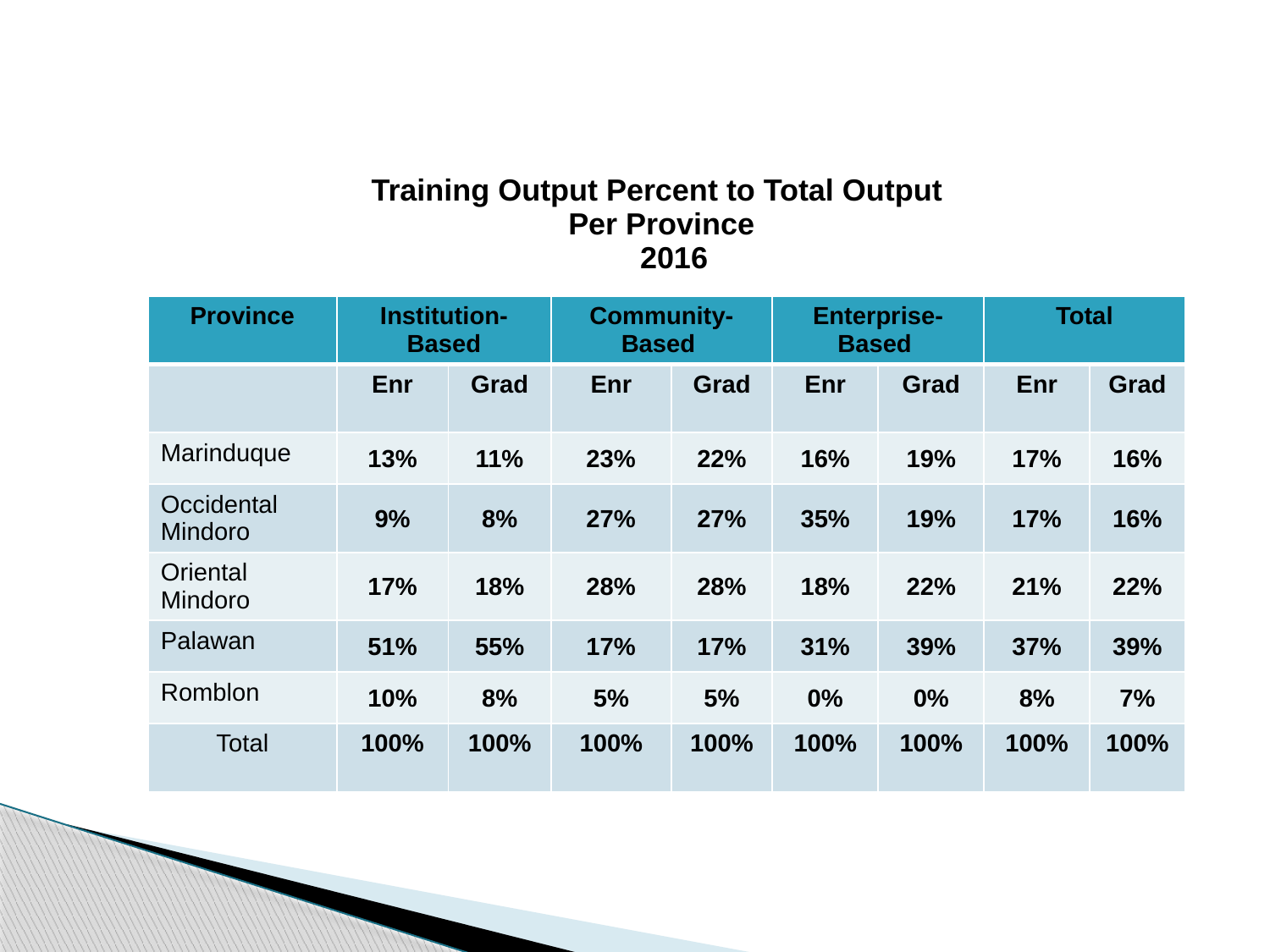

# Training Output Percent to Total Output Per Province 2016
| Province | Institution-Based |  | Community-Based |  | Enterprise-Based |  | Total |  |
| --- | --- | --- | --- | --- | --- | --- | --- | --- |
|  | Enr | Grad | Enr | Grad | Enr | Grad | Enr | Grad |
| Marinduque | 13% | 11% | 23% | 22% | 16% | 19% | 17% | 16% |
| Occidental Mindoro | 9% | 8% | 27% | 27% | 35% | 19% | 17% | 16% |
| Oriental Mindoro | 17% | 18% | 28% | 28% | 18% | 22% | 21% | 22% |
| Palawan | 51% | 55% | 17% | 17% | 31% | 39% | 37% | 39% |
| Romblon | 10% | 8% | 5% | 5% | 0% | 0% | 8% | 7% |
| Total | 100% | 100% | 100% | 100% | 100% | 100% | 100% | 100% |